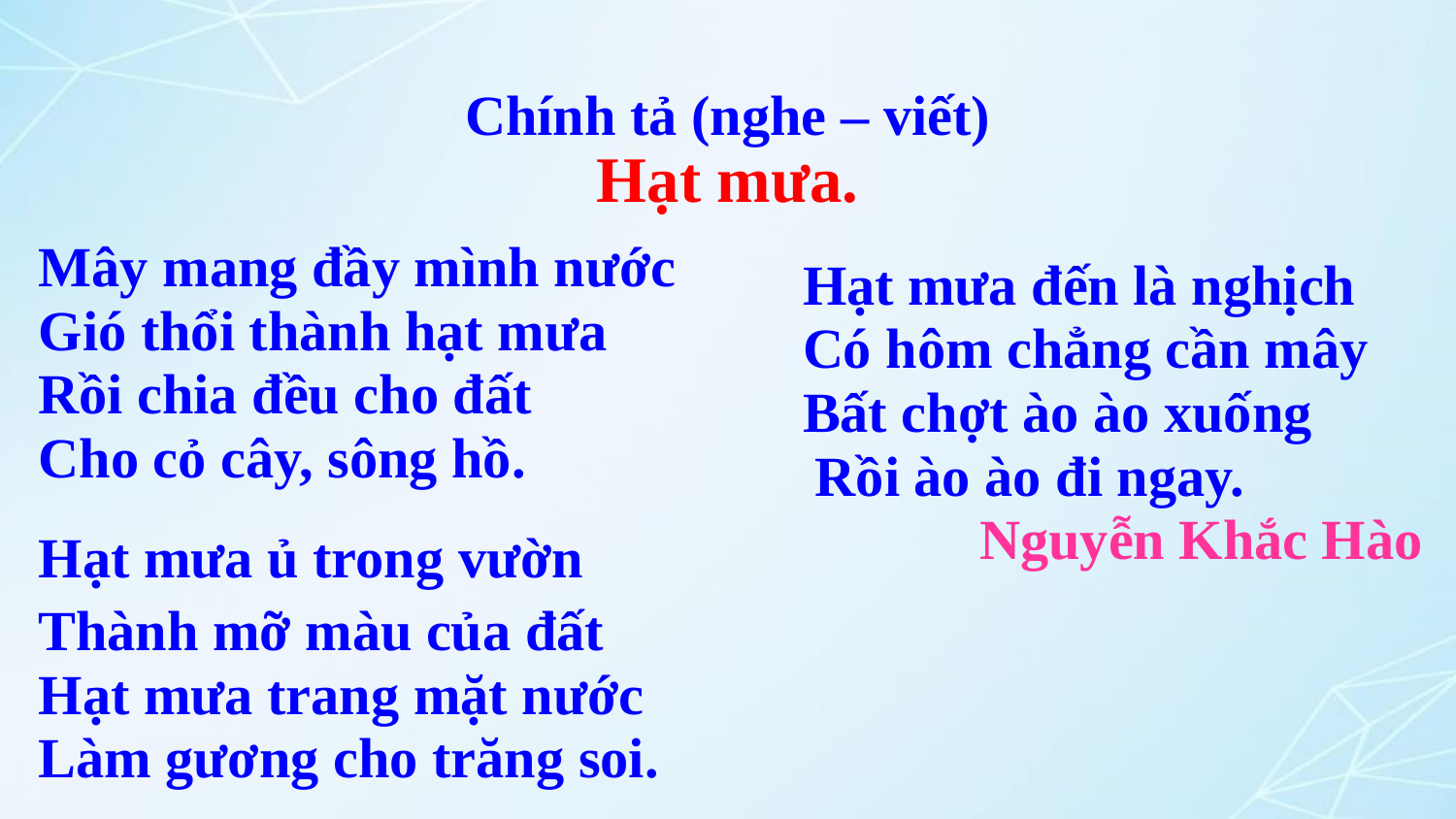

Chính tả (nghe – viết)
Hạt mưa.
Mây mang đầy mình nước
Hạt mưa đến là nghịch
Gió thổi thành hạt mưa
Có hôm chẳng cần mây
Rồi chia đều cho đất
Bất chợt ào ào xuống
Cho cỏ cây, sông hồ.
Rồi ào ào đi ngay.
Nguyễn Khắc Hào
Hạt mưa ủ trong vườn
Thành mỡ màu của đất
Hạt mưa trang mặt nước
Làm gương cho trăng soi.